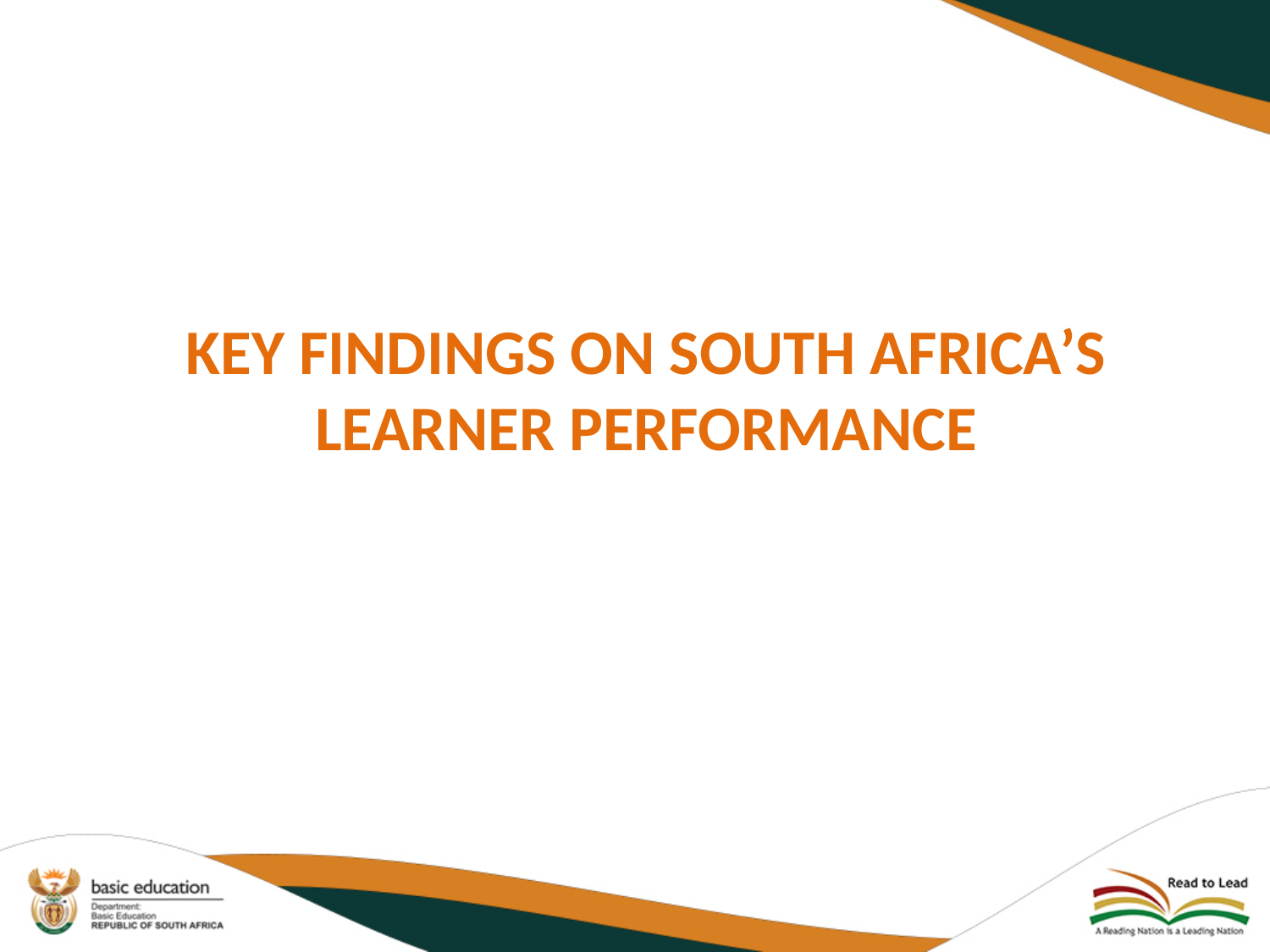

# KEY FINDINGS ON SOUTH AFRICA’S LEARNER PERFORMANCE